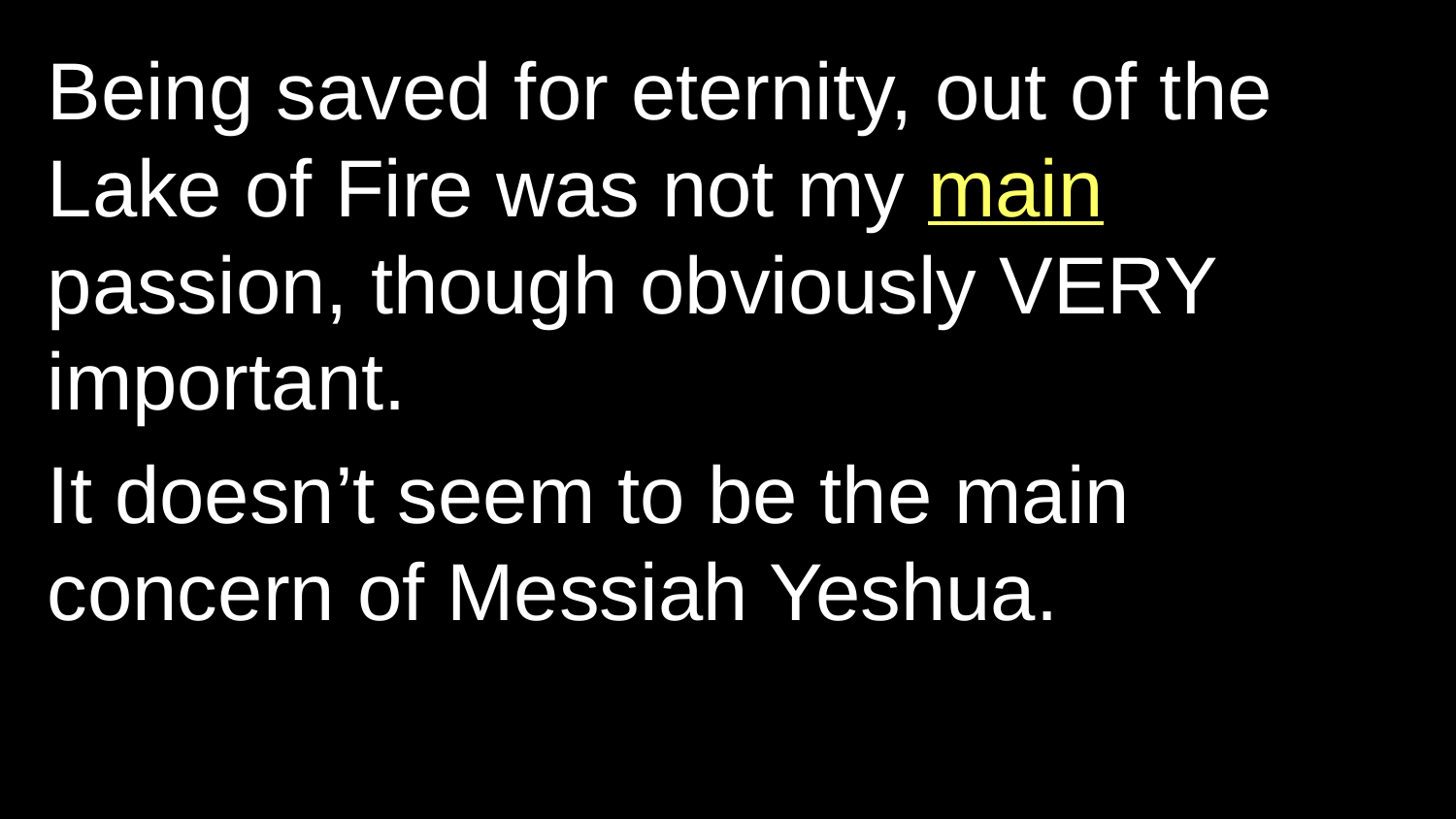

Being saved for eternity, out of the Lake of Fire was not my main passion, though obviously VERY important.
It doesn’t seem to be the main concern of Messiah Yeshua.